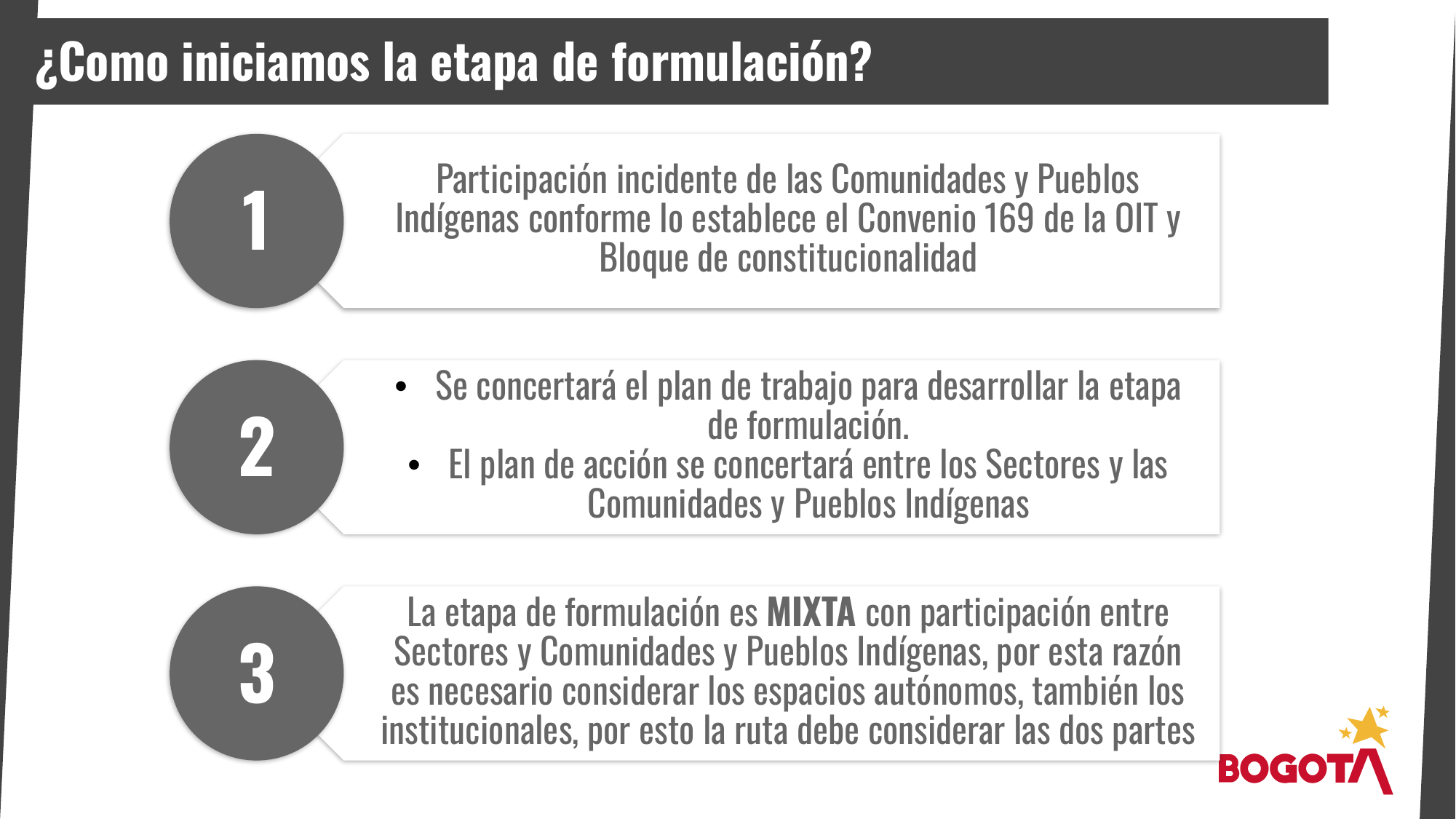

¿Como iniciamos la etapa de formulación?
1

Participación incidente de las Comunidades y Pueblos Indígenas conforme lo establece el Convenio 169 de la OIT y Bloque de constitucionalidad
2

3

La etapa de formulación es MIXTA con participación entre Sectores y Comunidades y Pueblos Indígenas, por esta razón es necesario considerar los espacios autónomos, también los institucionales, por esto la ruta debe considerar las dos partes
Se concertará el plan de trabajo para desarrollar la etapa de formulación.
El plan de acción se concertará entre los Sectores y las Comunidades y Pueblos Indígenas